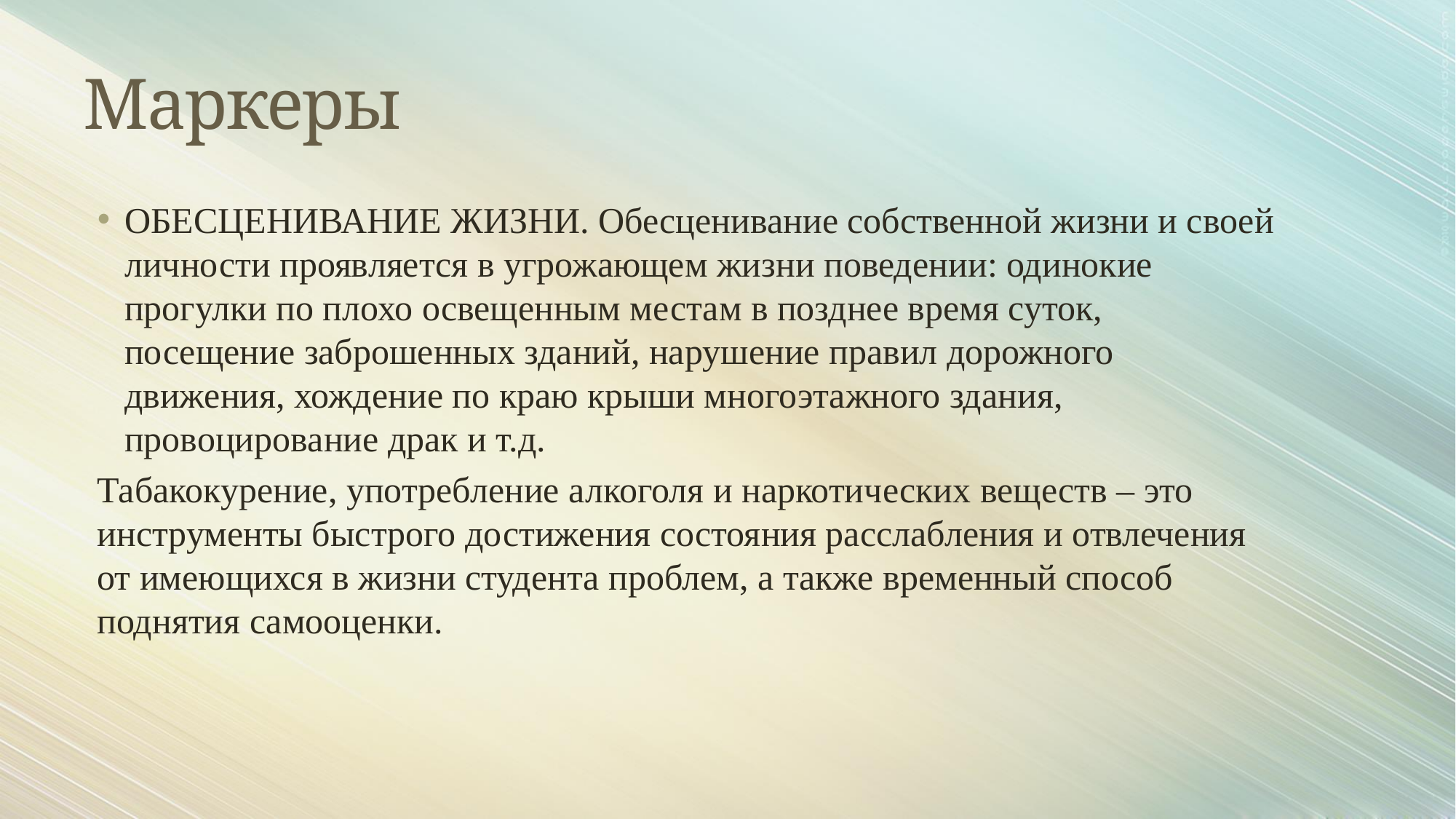

# Маркеры
ОБЕСЦЕНИВАНИЕ ЖИЗНИ. Обесценивание собственной жизни и своей личности проявляется в угрожающем жизни поведении: одинокие прогулки по плохо освещенным местам в позднее время суток, посещение заброшенных зданий, нарушение правил дорожного движения, хождение по краю крыши многоэтажного здания, провоцирование драк и т.д.
Табакокурение, употребление алкоголя и наркотических веществ – это инструменты быстрого достижения состояния расслабления и отвлечения от имеющихся в жизни студента проблем, а также временный способ поднятия самооценки.